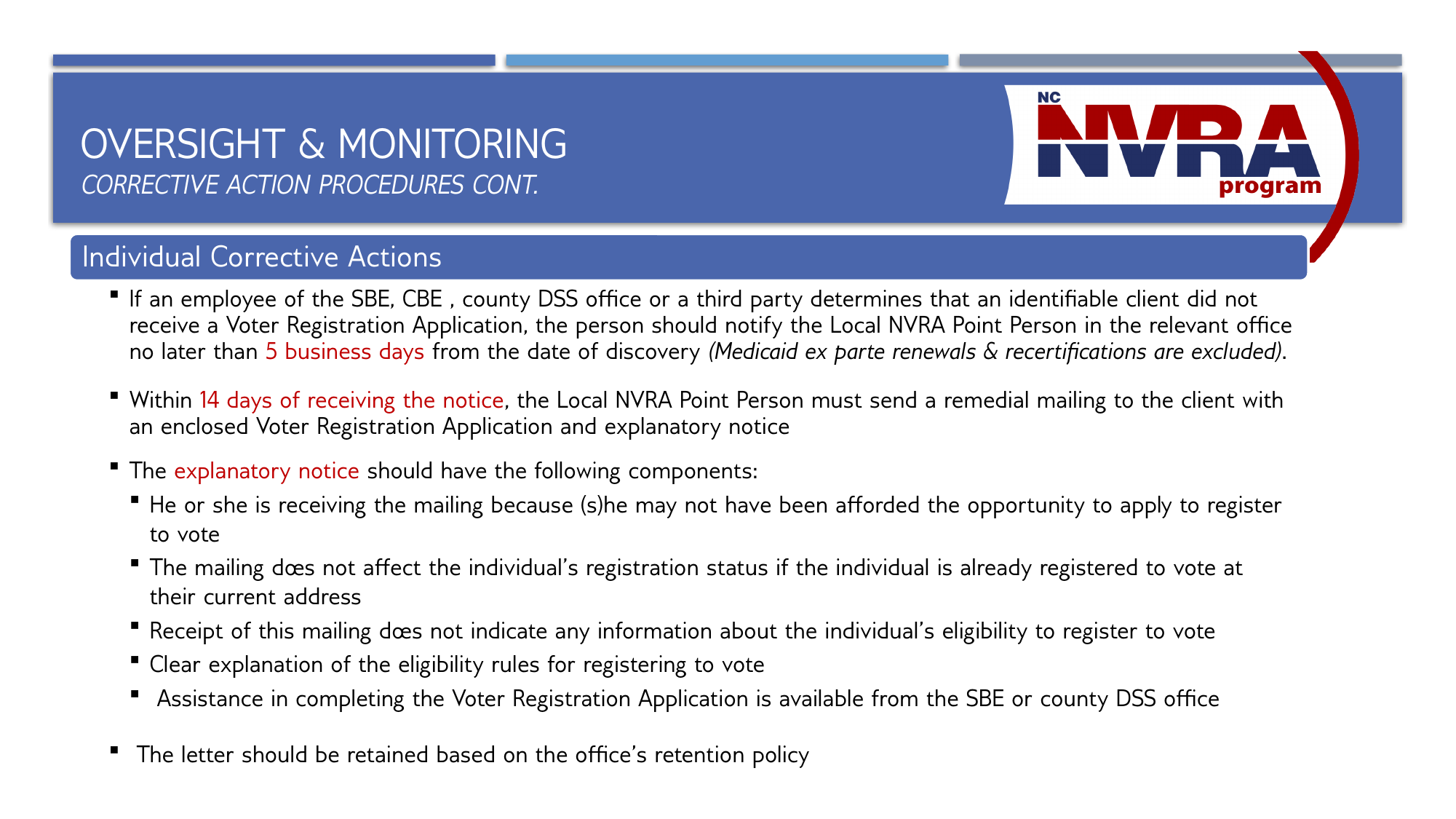

# Oversight & monitoring corrective action procedures cont.
Individual Corrective Actions
If an employee of the SBE, CBE , county DSS office or a third party determines that an identifiable client did not receive a Voter Registration Application, the person should notify the Local NVRA Point Person in the relevant office no later than 5 business days from the date of discovery (Medicaid ex parte renewals & recertifications are excluded).

Within 14 days of receiving the notice, the Local NVRA Point Person must send a remedial mailing to the client with an enclosed Voter Registration Application and explanatory notice

The explanatory notice should have the following components:
He or she is receiving the mailing because (s)he may not have been afforded the opportunity to apply to register to vote
The mailing does not affect the individual’s registration status if the individual is already registered to vote at their current address
Receipt of this mailing does not indicate any information about the individual’s eligibility to register to vote
Clear explanation of the eligibility rules for registering to vote
 Assistance in completing the Voter Registration Application is available from the SBE or county DSS office

 The letter should be retained based on the office’s retention policy